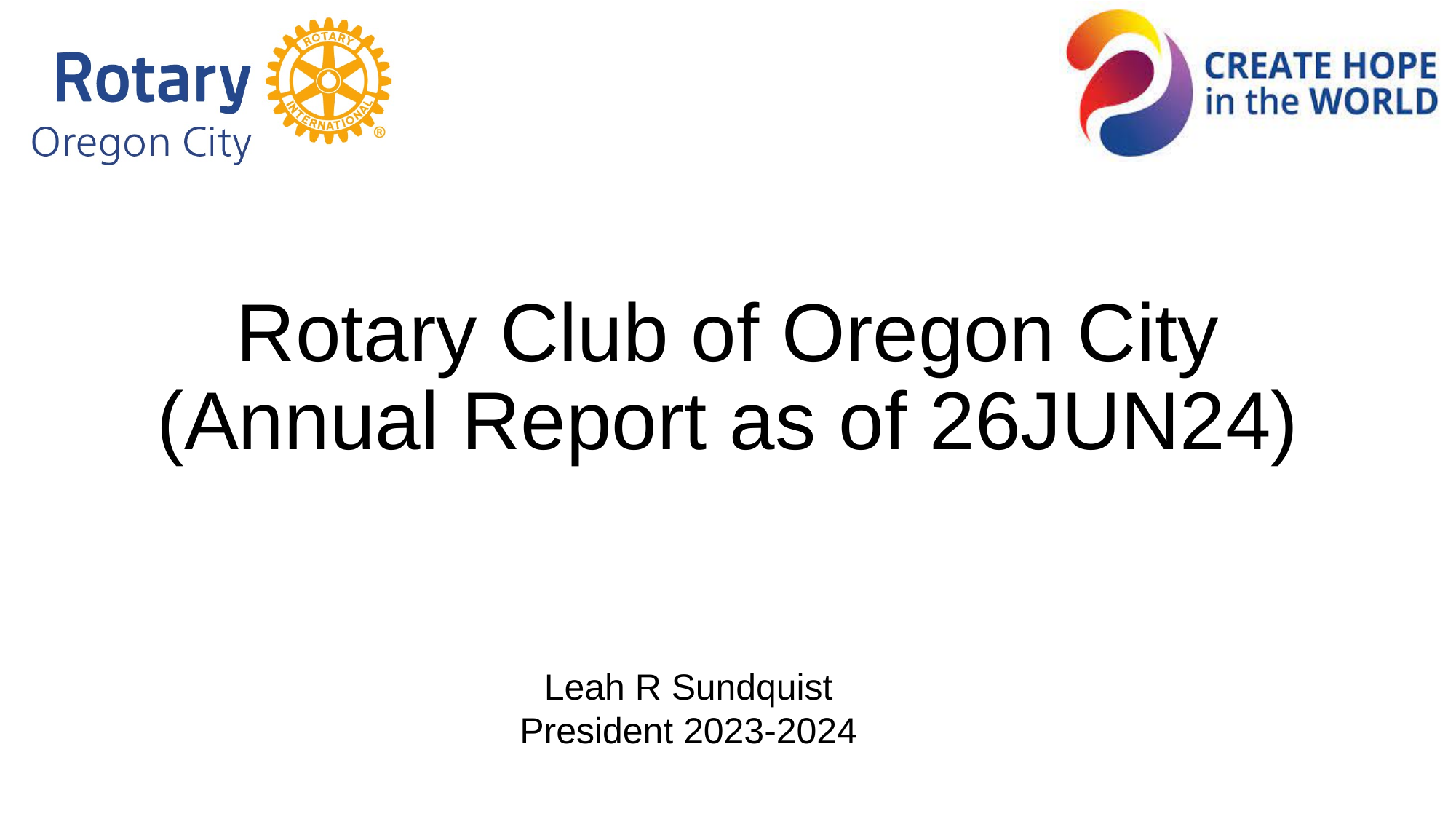

# Rotary Club of Oregon City (Annual Report as of 26JUN24)
Leah R Sundquist
President 2023-2024